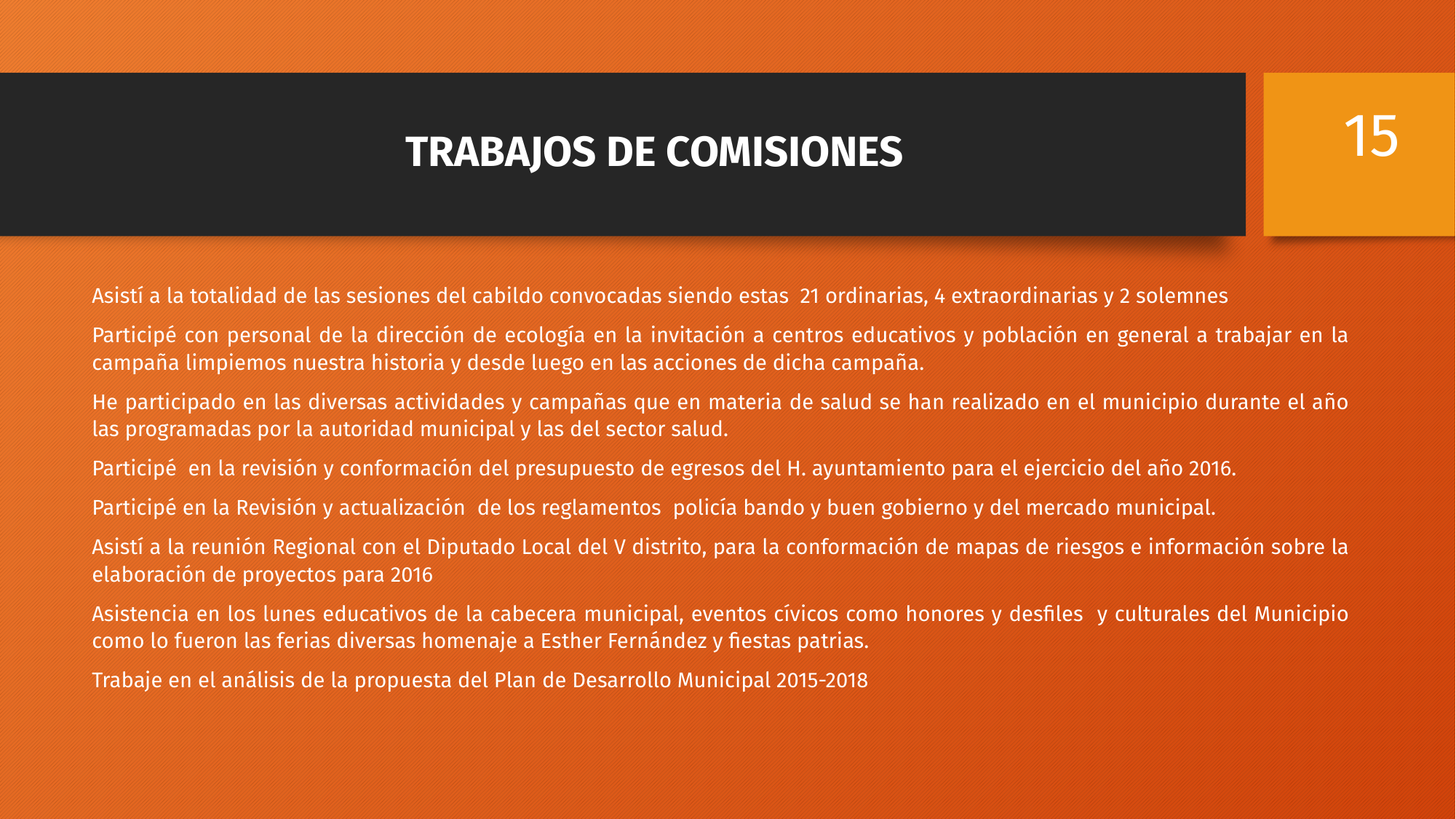

# TRABAJOS DE COMISIONES
15
Asistí a la totalidad de las sesiones del cabildo convocadas siendo estas  21 ordinarias, 4 extraordinarias y 2 solemnes
Participé con personal de la dirección de ecología en la invitación a centros educativos y población en general a trabajar en la campaña limpiemos nuestra historia y desde luego en las acciones de dicha campaña.
He participado en las diversas actividades y campañas que en materia de salud se han realizado en el municipio durante el año las programadas por la autoridad municipal y las del sector salud.
Participé  en la revisión y conformación del presupuesto de egresos del H. ayuntamiento para el ejercicio del año 2016.
Participé en la Revisión y actualización  de los reglamentos  policía bando y buen gobierno y del mercado municipal.
Asistí a la reunión Regional con el Diputado Local del V distrito, para la conformación de mapas de riesgos e información sobre la elaboración de proyectos para 2016
Asistencia en los lunes educativos de la cabecera municipal, eventos cívicos como honores y desfiles  y culturales del Municipio como lo fueron las ferias diversas homenaje a Esther Fernández y fiestas patrias.
Trabaje en el análisis de la propuesta del Plan de Desarrollo Municipal 2015-2018